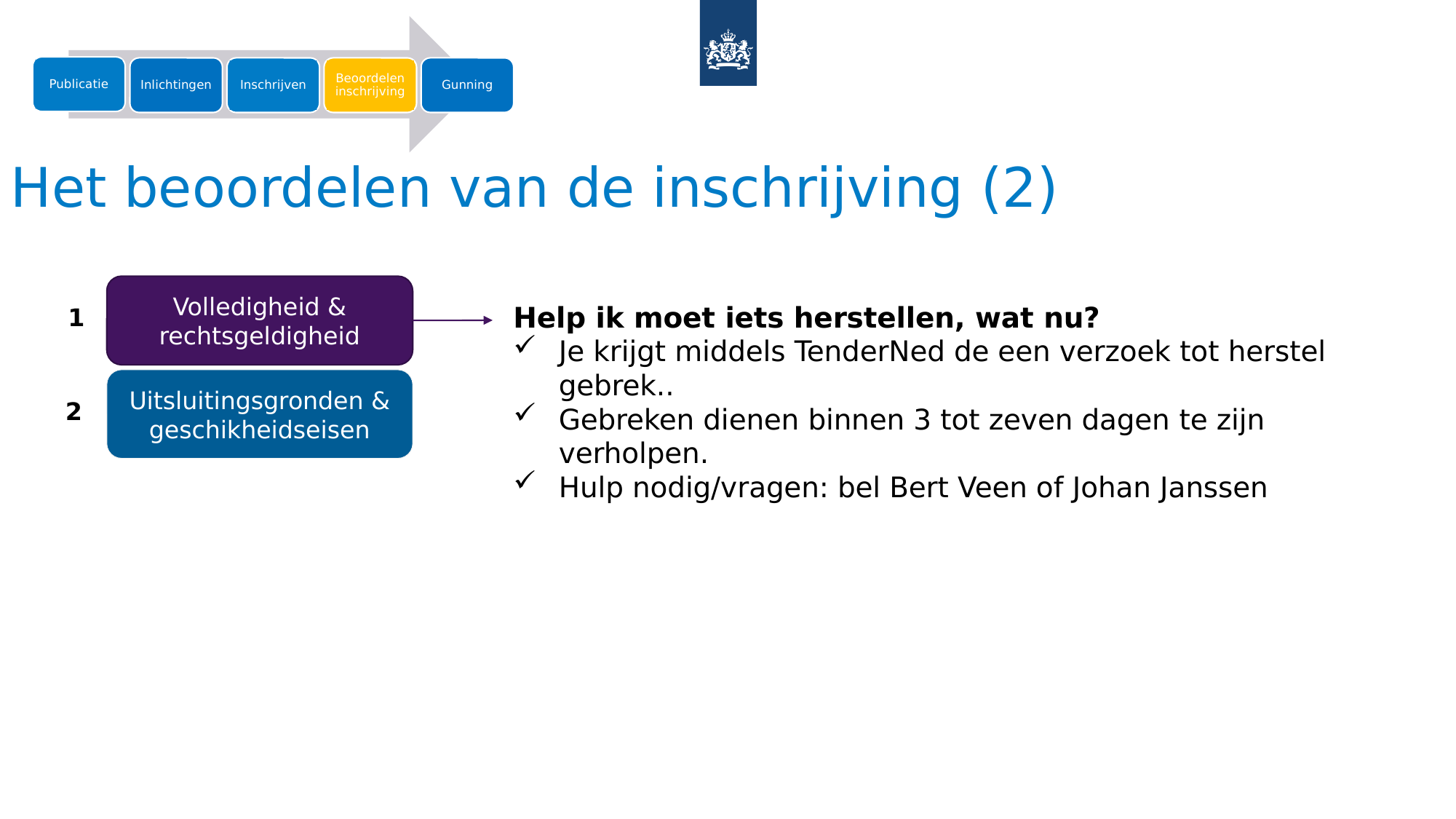

Publicatie

Inlichtingen

Inschrijven

Beoordelen inschrijving

Gunning
Het beoordelen van de inschrijving (2)

Volledigheid & rechtsgeldigheid
Help ik moet iets herstellen, wat nu?
Je krijgt middels TenderNed de een verzoek tot herstel gebrek..
Gebreken dienen binnen 3 tot zeven dagen te zijn verholpen.
Hulp nodig/vragen: bel Bert Veen of Johan Janssen

1
Uitsluitingsgronden & geschikheidseisen
2